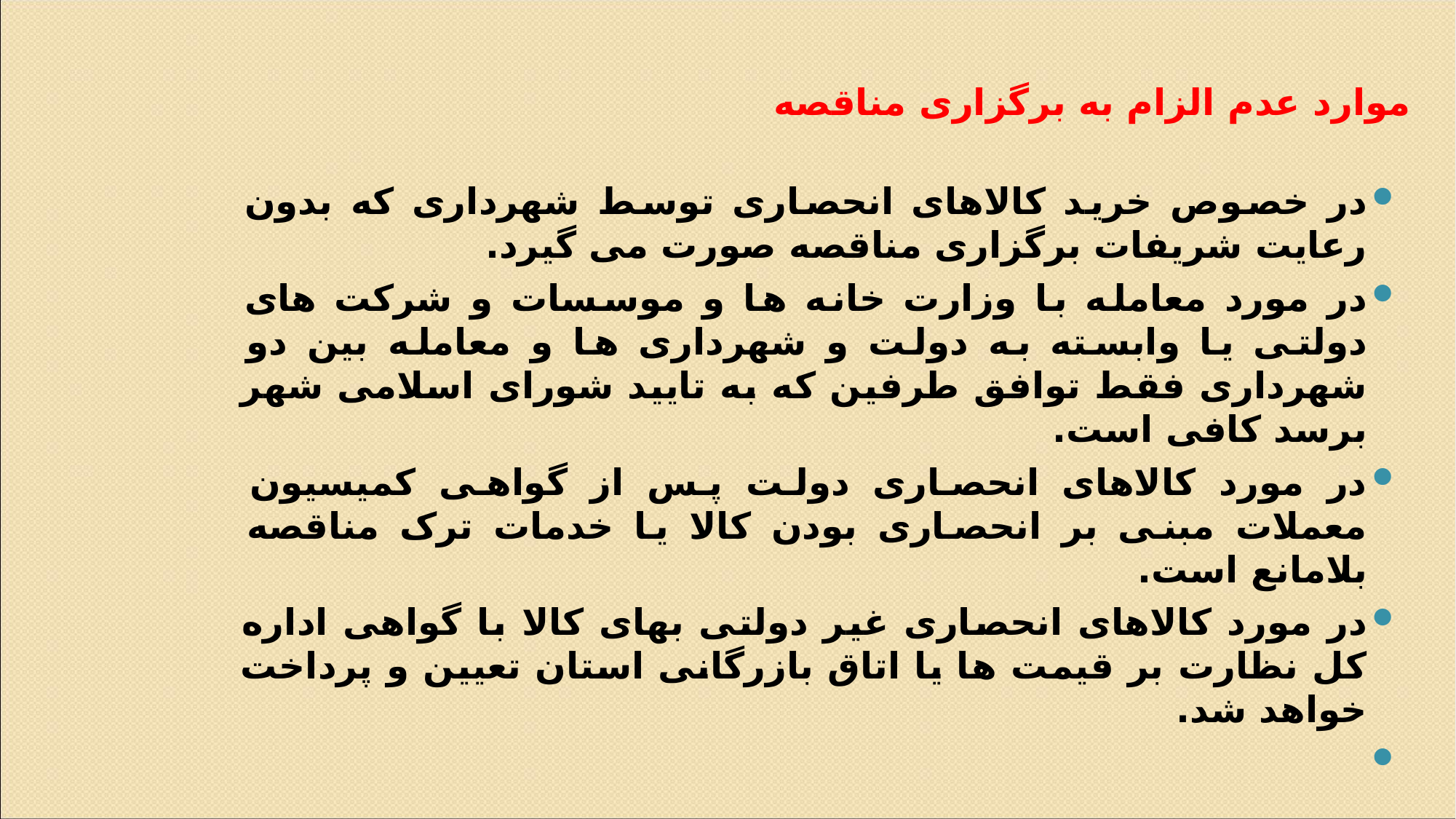

# موارد عدم الزام به برگزاری مناقصه
در خصوص خرید کالاهای انحصاری توسط شهرداری که بدون رعایت شریفات برگزاری مناقصه صورت می گیرد.
در مورد معامله با وزارت خانه ها و موسسات و شرکت های دولتی یا وابسته به دولت و شهرداری ها و معامله بین دو شهرداری فقط توافق طرفین که به تایید شورای اسلامی شهر برسد کافی است.
در مورد کالاهای انحصاری دولت پس از گواهی کمیسیون معملات مبنی بر انحصاری بودن کالا یا خدمات ترک مناقصه بلامانع است.
در مورد کالاهای انحصاری غیر دولتی بهای کالا با گواهی اداره کل نظارت بر قیمت ها یا اتاق بازرگانی استان تعیین و پرداخت خواهد شد.